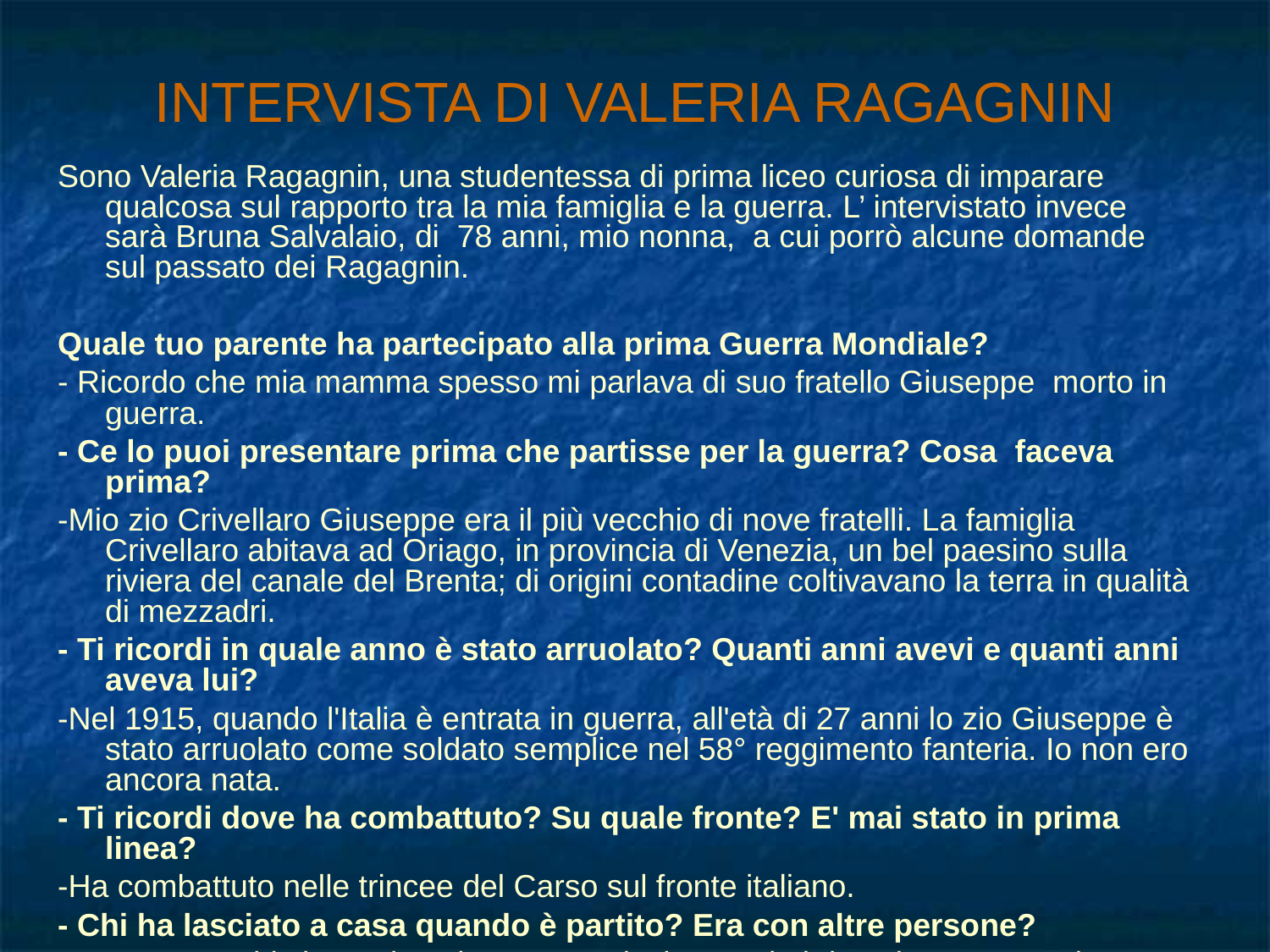

INTERVISTA DI VALERIA RAGAGNIN
Sono Valeria Ragagnin, una studentessa di prima liceo curiosa di imparare qualcosa sul rapporto tra la mia famiglia e la guerra. L’ intervistato invece sarà Bruna Salvalaio, di  78 anni, mio nonna,  a cui porrò alcune domande sul passato dei Ragagnin.

Quale tuo parente ha partecipato alla prima Guerra Mondiale?
- Ricordo che mia mamma spesso mi parlava di suo fratello Giuseppe  morto in guerra.
- Ce lo puoi presentare prima che partisse per la guerra? Cosa  faceva prima?
-Mio zio Crivellaro Giuseppe era il più vecchio di nove fratelli. La famiglia Crivellaro abitava ad Oriago, in provincia di Venezia, un bel paesino sulla riviera del canale del Brenta; di origini contadine coltivavano la terra in qualità di mezzadri.
- Ti ricordi in quale anno è stato arruolato? Quanti anni avevi e quanti anni aveva lui?
-Nel 1915, quando l'Italia è entrata in guerra, all'età di 27 anni lo zio Giuseppe è stato arruolato come soldato semplice nel 58° reggimento fanteria. Io non ero ancora nata.
- Ti ricordi dove ha combattuto? Su quale fronte? E' mai stato in prima linea?
-Ha combattuto nelle trincee del Carso sul fronte italiano.
- Chi ha lasciato a casa quando è partito? Era con altre persone?
-Non so con chi sia partito, sicuramente insieme ad altri suoi compaesani; a casa ha lasciato la moglie e quattro figli.
- Racconta qualche evento importante. E' mai stato catturato dall'esercito nemico? - Ricordi se è mai stato ferito?
-Non ricordo particolari eventi, so solo che è morto il 4 maggio 1917 sul fiume Isonzo in seguito a ferite riportate in combattimento. il suo nome compare tra i caduti in guerra ricordati a Redipuglia.